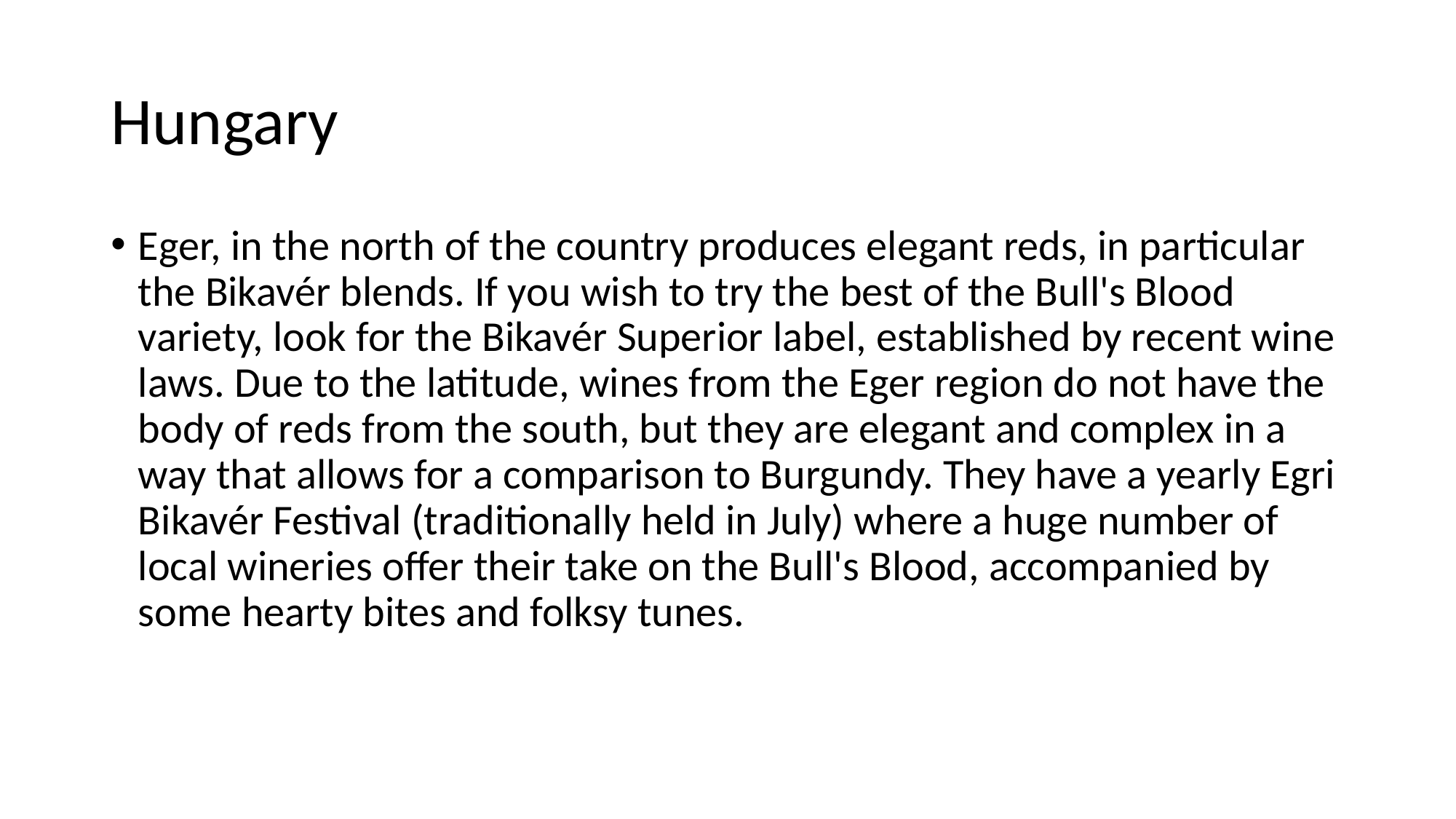

# Hungary
Eger, in the north of the country produces elegant reds, in particular the Bikavér blends. If you wish to try the best of the Bull's Blood variety, look for the Bikavér Superior label, established by recent wine laws. Due to the latitude, wines from the Eger region do not have the body of reds from the south, but they are elegant and complex in a way that allows for a comparison to Burgundy. They have a yearly Egri Bikavér Festival (traditionally held in July) where a huge number of local wineries offer their take on the Bull's Blood, accompanied by some hearty bites and folksy tunes.